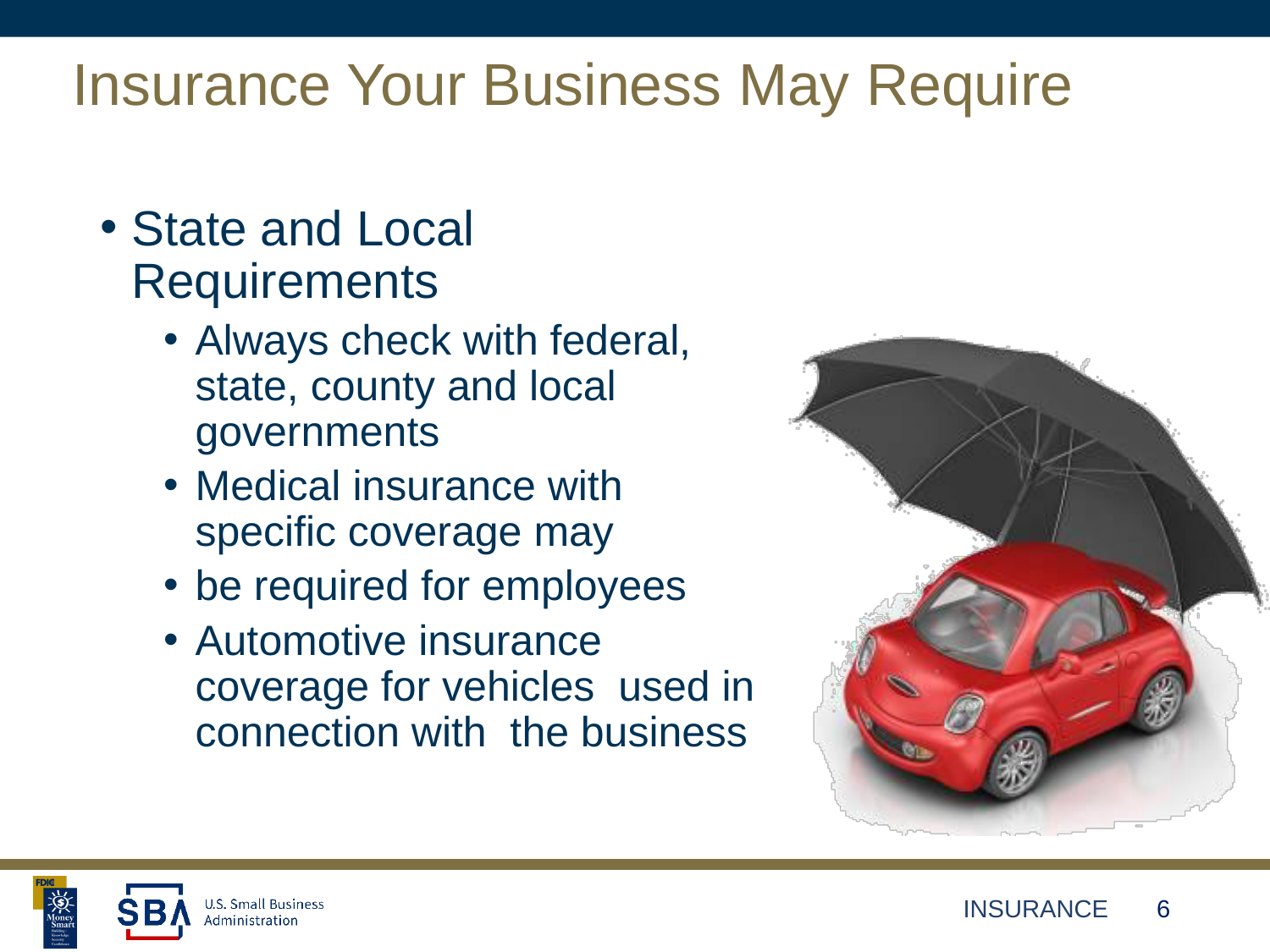

# Insurance Your Business May Require
State and Local Requirements
Always check with federal, state, county and local  governments
Medical insurance with  specific coverage may
be required for employees
Automotive insurance  coverage for vehicles  used in connection with  the business

INSURANCE
6